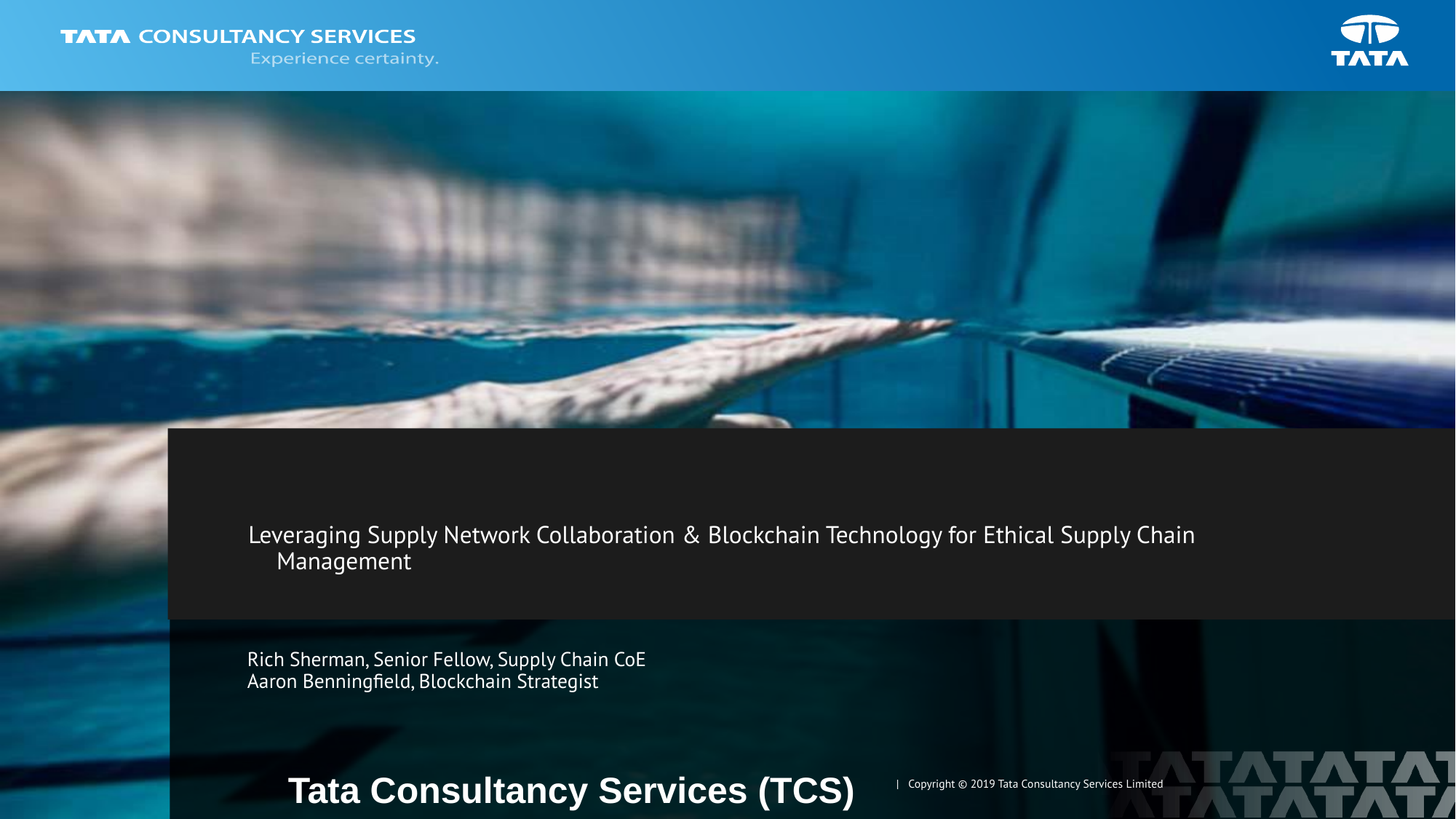

Leveraging Supply Network Collaboration & Blockchain Technology for Ethical Supply Chain Management
# Rich Sherman, Senior Fellow, Supply Chain CoE Aaron Benningfield, Blockchain Strategist
Tata Consultancy Services (TCS)